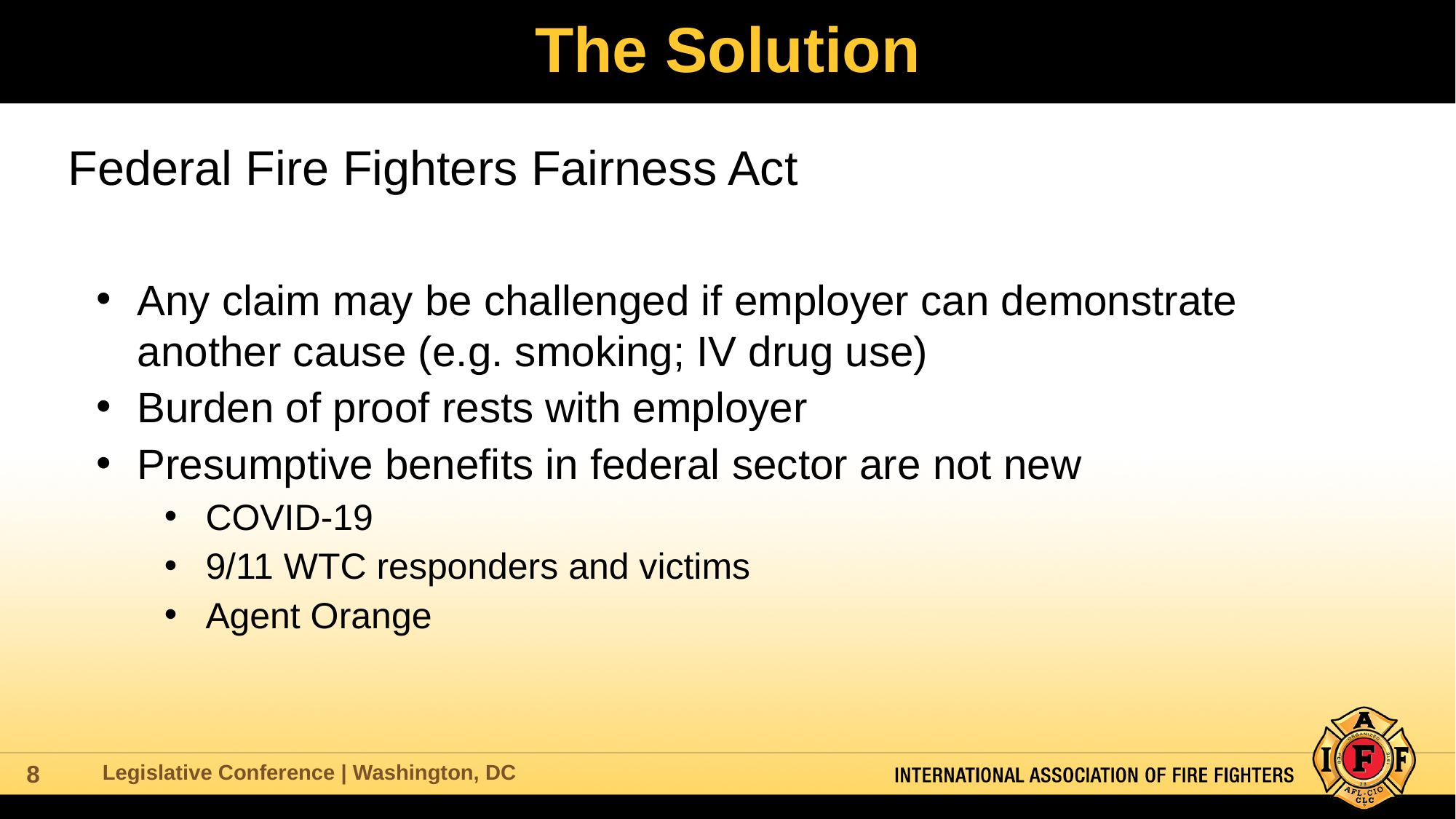

# The Solution
Federal Fire Fighters Fairness Act

Any claim may be challenged if employer can demonstrate another cause (e.g. smoking; IV drug use)
Burden of proof rests with employer
Presumptive benefits in federal sector are not new
COVID-19
9/11 WTC responders and victims
Agent Orange
Legislative Conference | Washington, DC